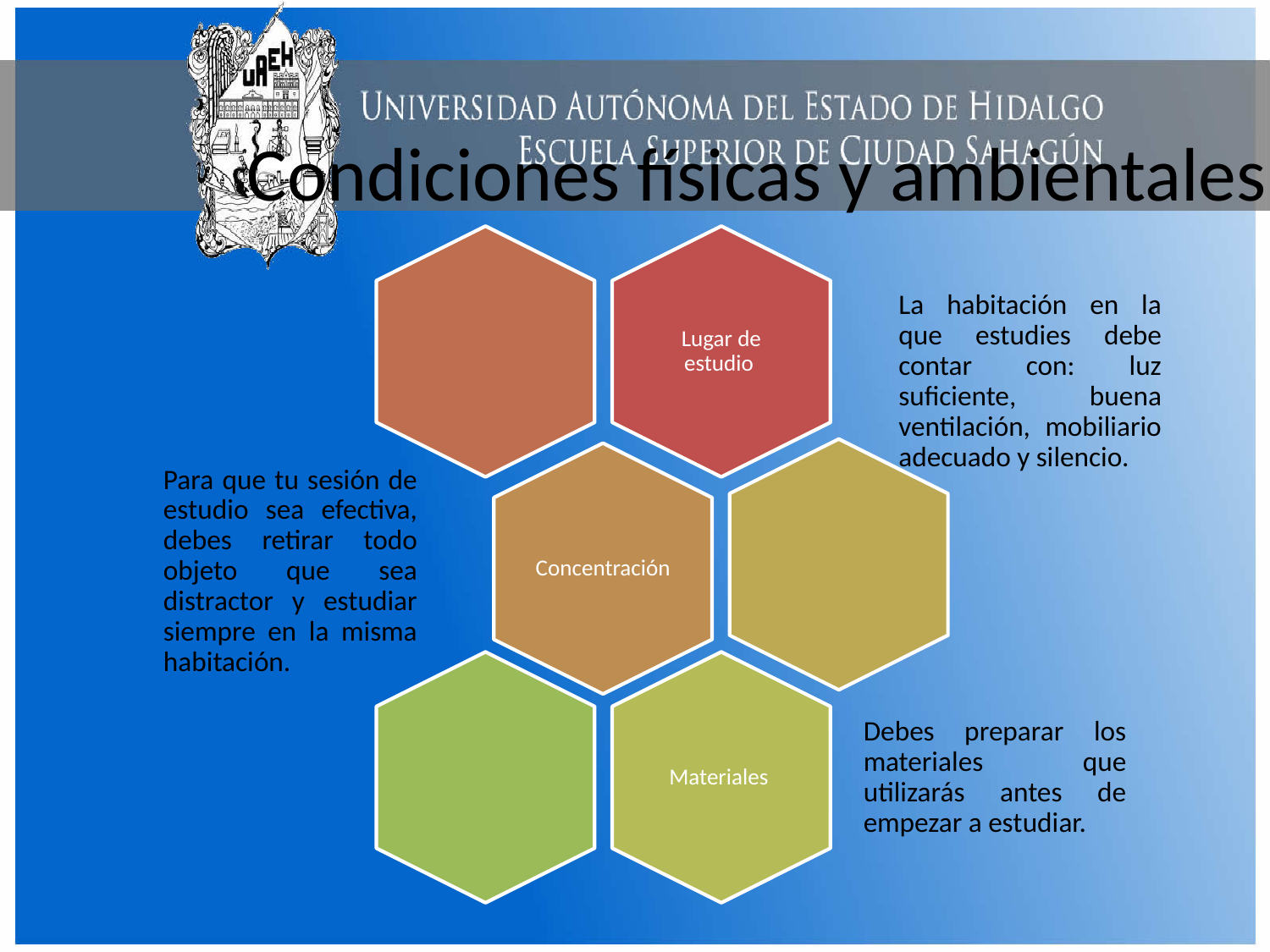

Condiciones físicas y ambientales
Lugar de estudio
La habitación en la que estudies debe contar con: luz suficiente,  buena ventilación, mobiliario adecuado y silencio.

Concentración
Para que tu sesión de estudio sea efectiva, debes retirar todo objeto que sea distractor y estudiar siempre en la misma habitación.

Materiales
Debes preparar los materiales que utilizarás antes de empezar a estudiar.